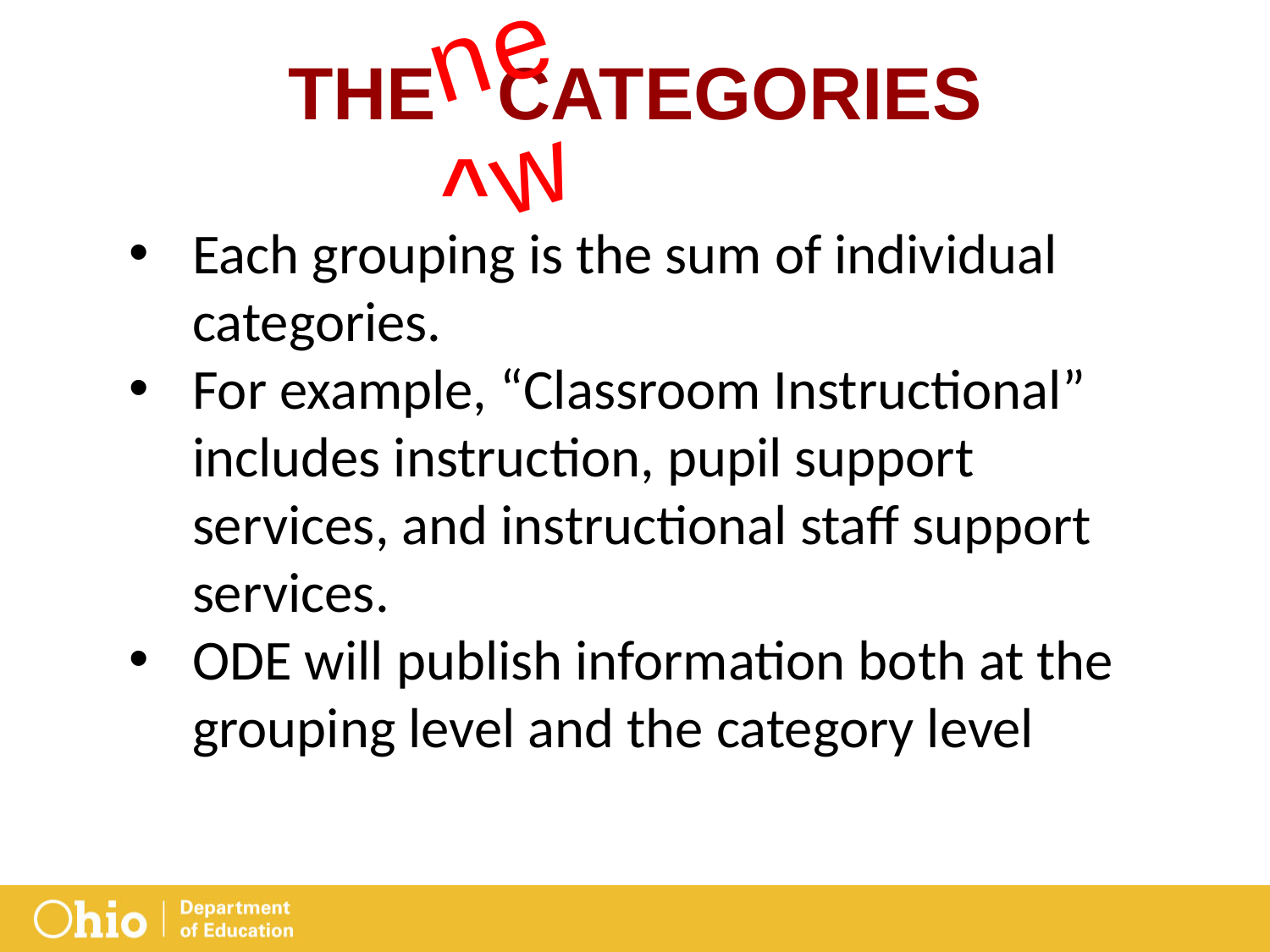

new
# THE   CATEGORIES

^

Each grouping is the sum of individual categories.
For example, “Classroom Instructional” includes instruction, pupil support services, and instructional staff support services.
ODE will publish information both at the grouping level and the category level